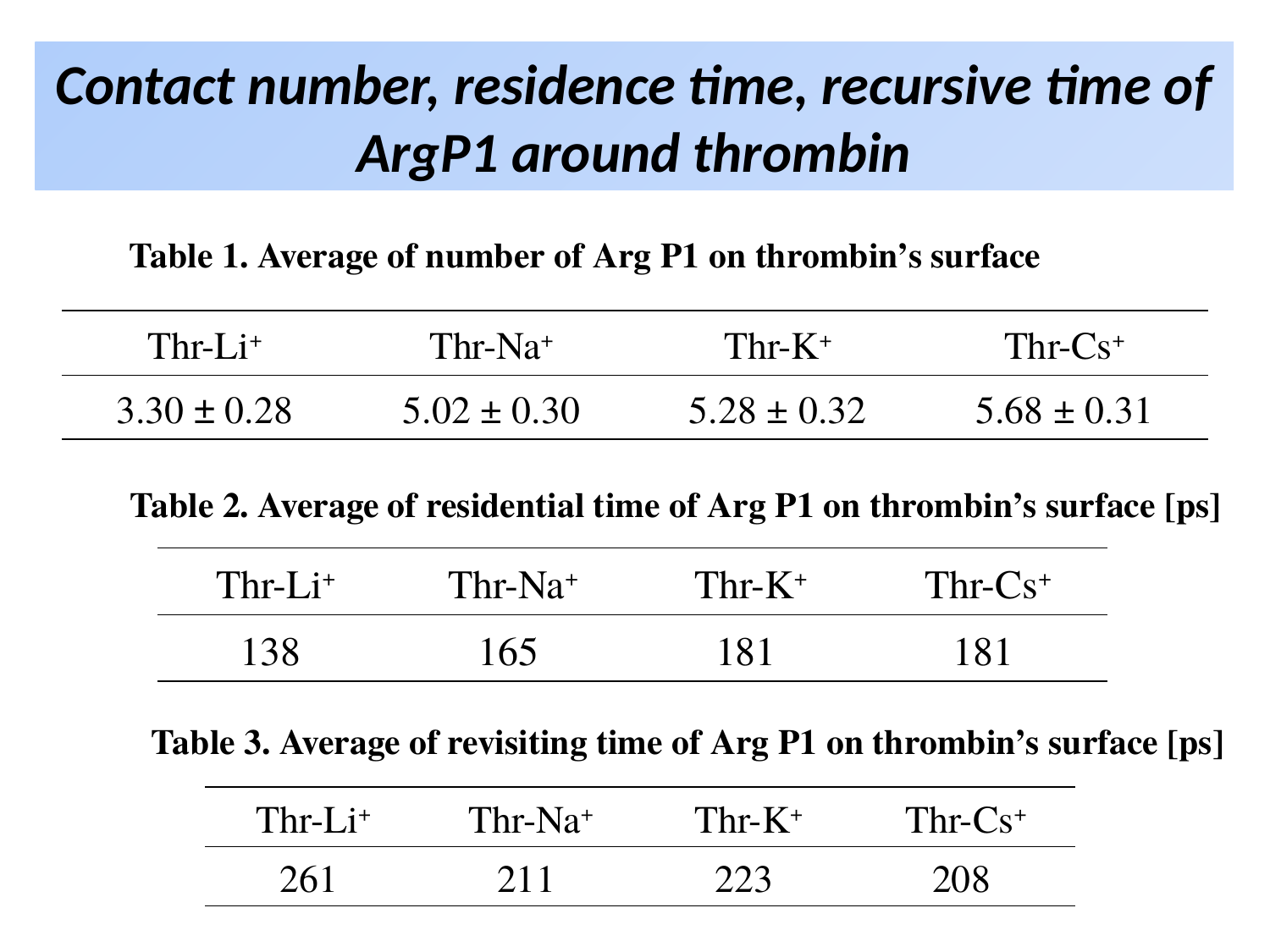

Contact number, residence time, recursive time of ArgP1 around thrombin
Table 1. Average of number of Arg P1 on thrombin’s surface
|  |  |  |  |
| --- | --- | --- | --- |
| Thr-Li+ | Thr-Na+ | Thr-K+ | Thr-Cs+ |
| 3.30 ± 0.28 | 5.02 ± 0.30 | 5.28 ± 0.32 | 5.68 ± 0.31 |
Table 2. Average of residential time of Arg P1 on thrombin’s surface [ps]
|  |  |  |  |
| --- | --- | --- | --- |
| Thr-Li+ | Thr-Na+ | Thr-K+ | Thr-Cs+ |
| 138 | 165 | 181 | 181 |
Table 3. Average of revisiting time of Arg P1 on thrombin’s surface [ps]
|  |  |  |  |
| --- | --- | --- | --- |
| Thr-Li+ | Thr-Na+ | Thr-K+ | Thr-Cs+ |
| 261 | 211 | 223 | 208 |